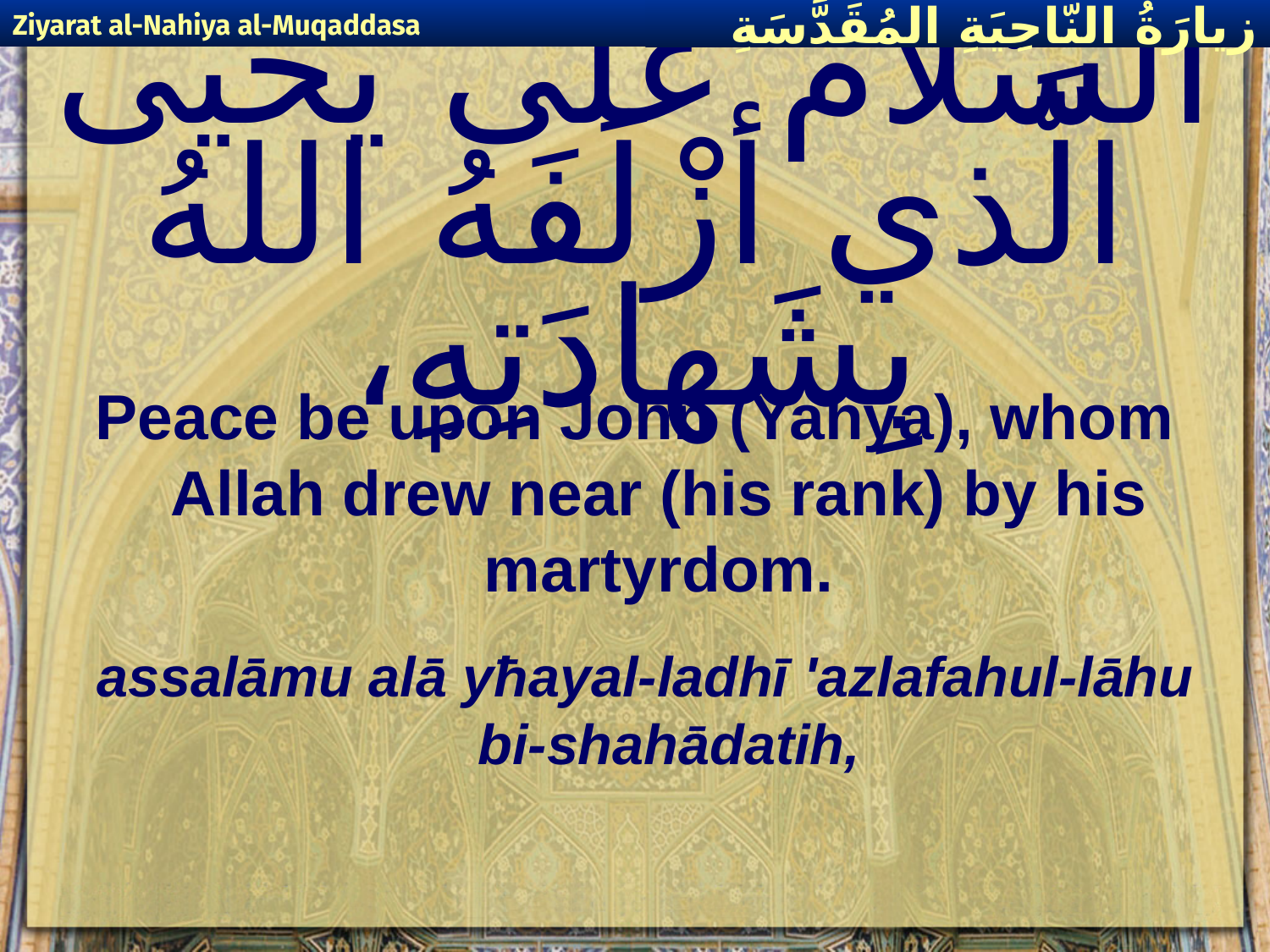

Ziyarat al-Nahiya al-Muqaddasa
زيارَةُ النّاحِيَةِ ال‍مُقَدَّسَةِ
# اَلسَّلامُ عَلى يَحْيَى الَّذي أزْلَفَهُ اللهُ بِشَهادَتِهِ،
Peace be upon John (Yahya), whom Allah drew near (his rank) by his martyrdom.
assalāmu alā yħayal-ladhī 'azlafahul-lāhu bi-shahādatih,